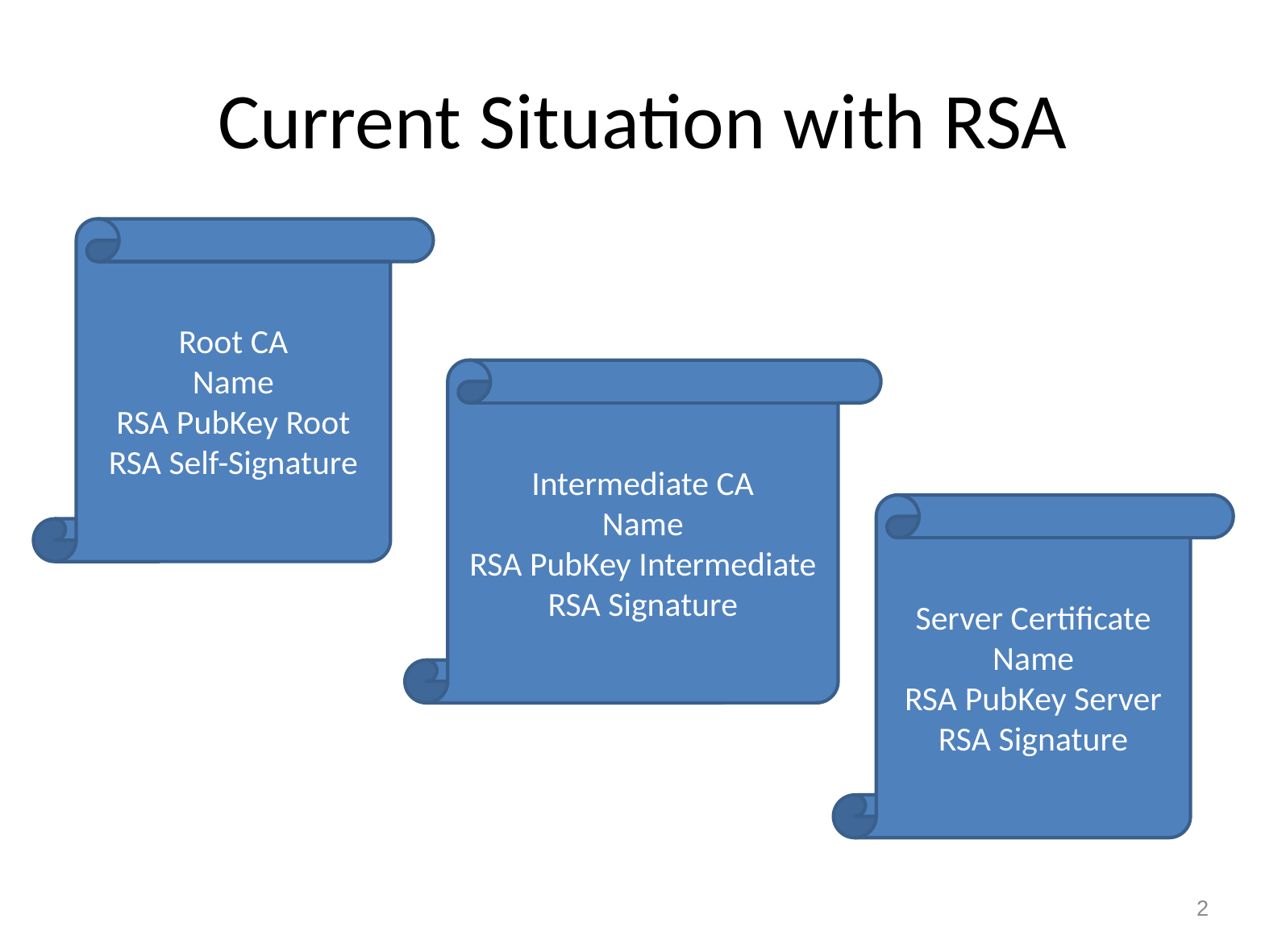

# Current Situation with RSA
Root CA
Name
RSA PubKey Root
RSA Self-Signature
Intermediate CA
Name
RSA PubKey Intermediate
RSA Signature
Server Certificate
Name
RSA PubKey Server
RSA Signature
2